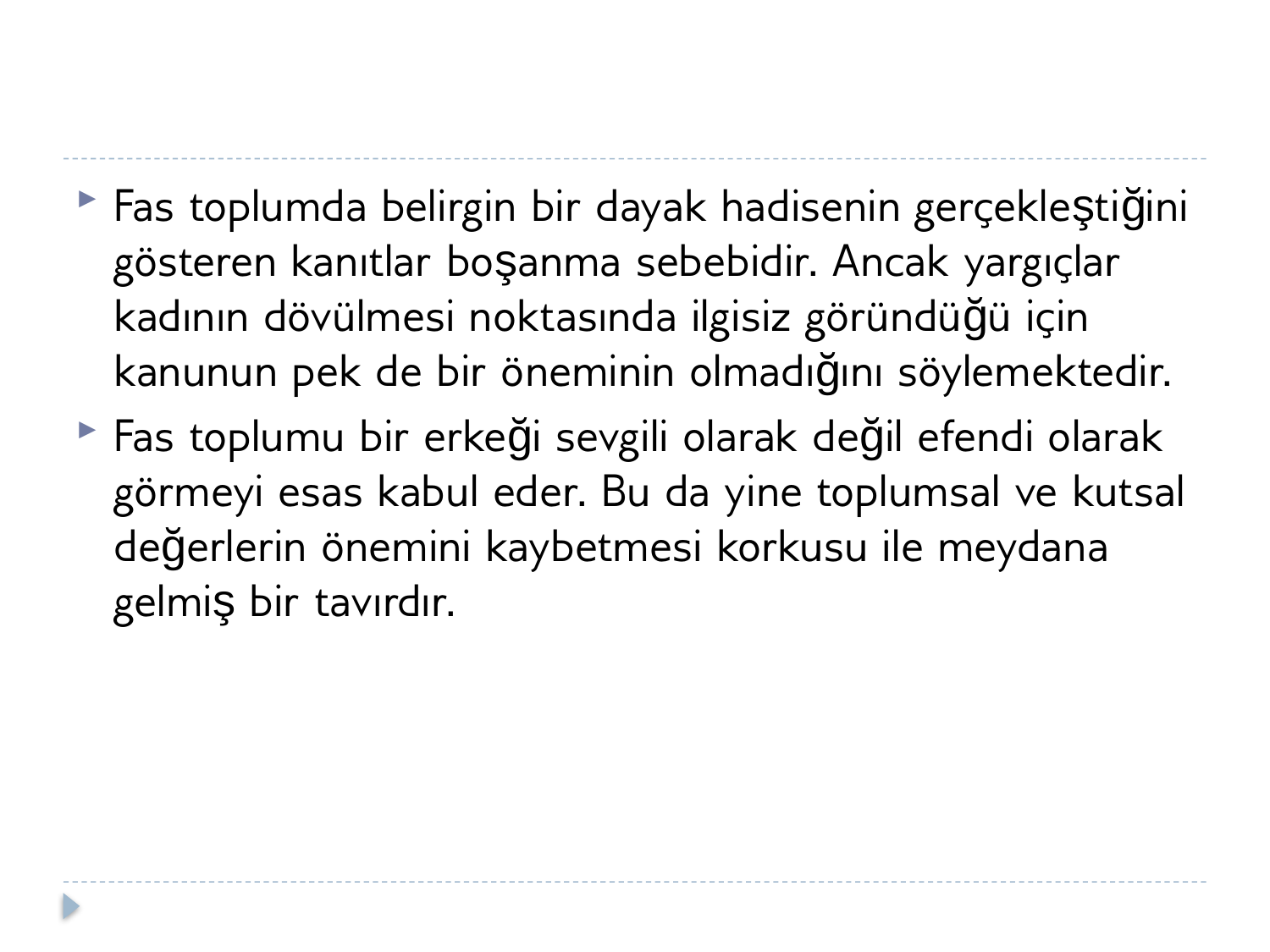

Fas toplumda belirgin bir dayak hadisenin gerçekleştiğini gösteren kanıtlar boşanma sebebidir. Ancak yargıçlar kadının dövülmesi noktasında ilgisiz göründüğü için kanunun pek de bir öneminin olmadığını söylemektedir.
Fas toplumu bir erkeği sevgili olarak değil efendi olarak görmeyi esas kabul eder. Bu da yine toplumsal ve kutsal değerlerin önemini kaybetmesi korkusu ile meydana gelmiş bir tavırdır.